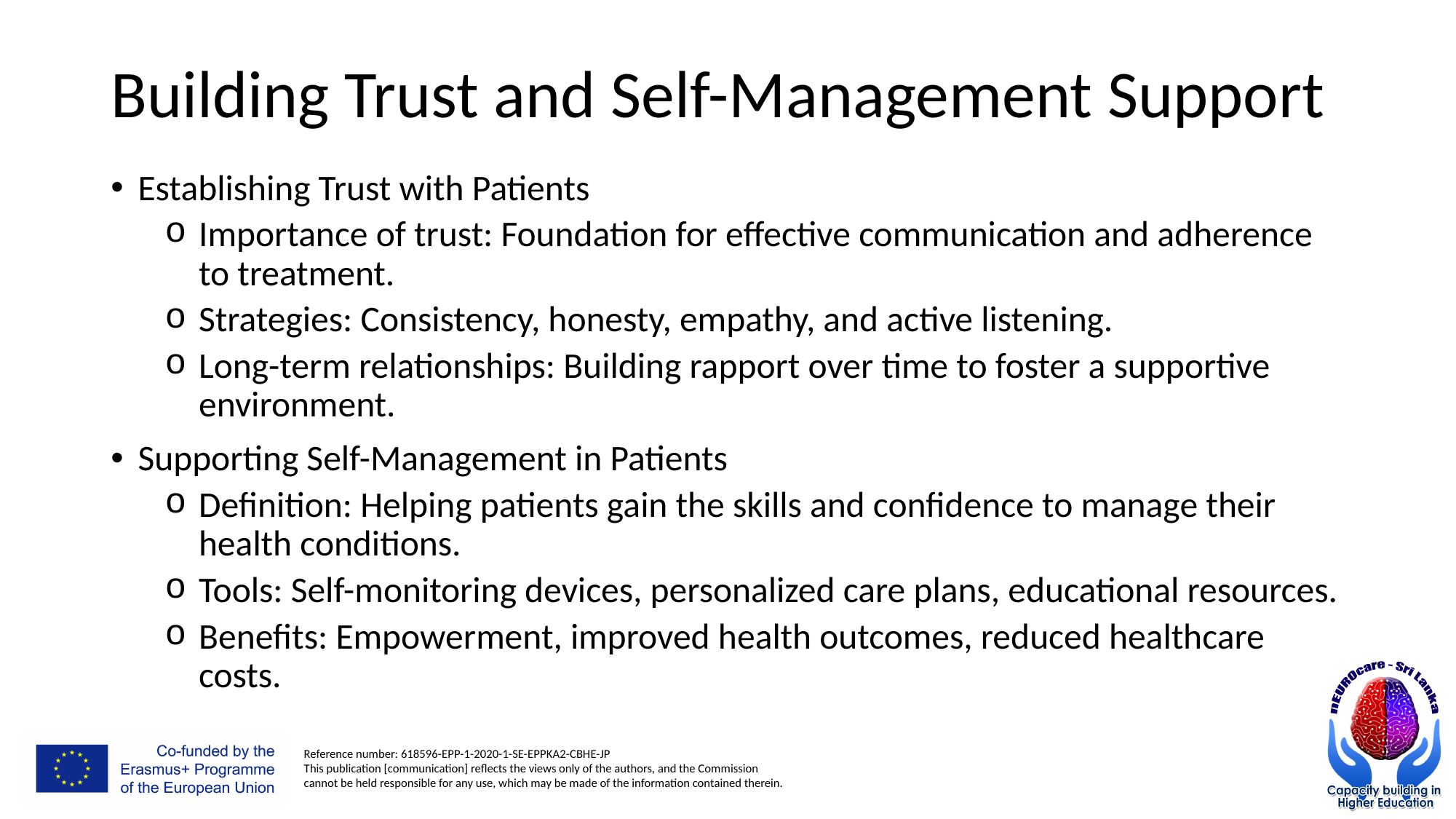

# Building Trust and Self-Management Support
Establishing Trust with Patients
Importance of trust: Foundation for effective communication and adherence to treatment.
Strategies: Consistency, honesty, empathy, and active listening.
Long-term relationships: Building rapport over time to foster a supportive environment.
Supporting Self-Management in Patients
Definition: Helping patients gain the skills and confidence to manage their health conditions.
Tools: Self-monitoring devices, personalized care plans, educational resources.
Benefits: Empowerment, improved health outcomes, reduced healthcare costs.